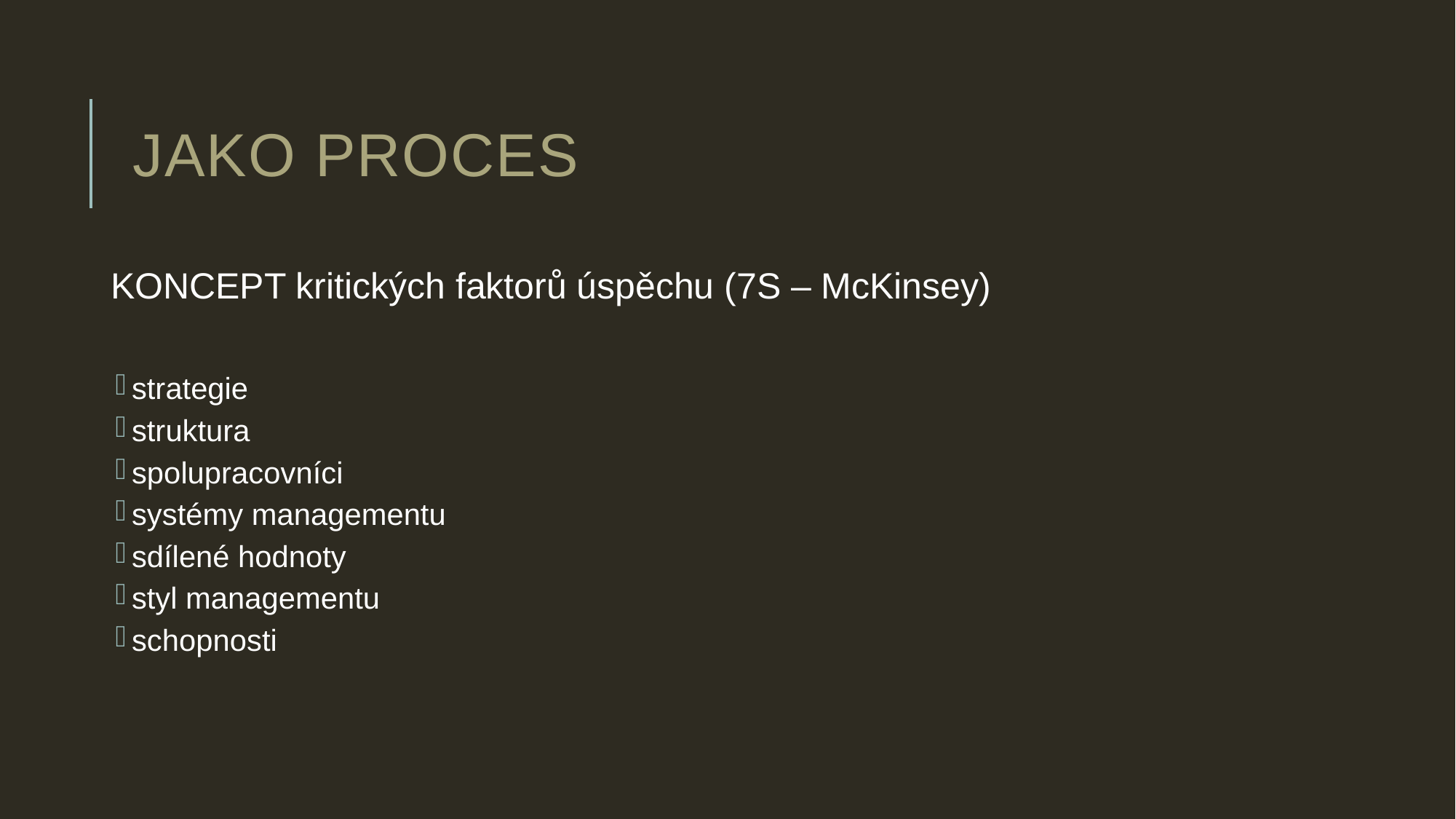

# jako proces
KONCEPT kritických faktorů úspěchu (7S – McKinsey)

strategie
struktura
spolupracovníci
systémy managementu
sdílené hodnoty
styl managementu
schopnosti